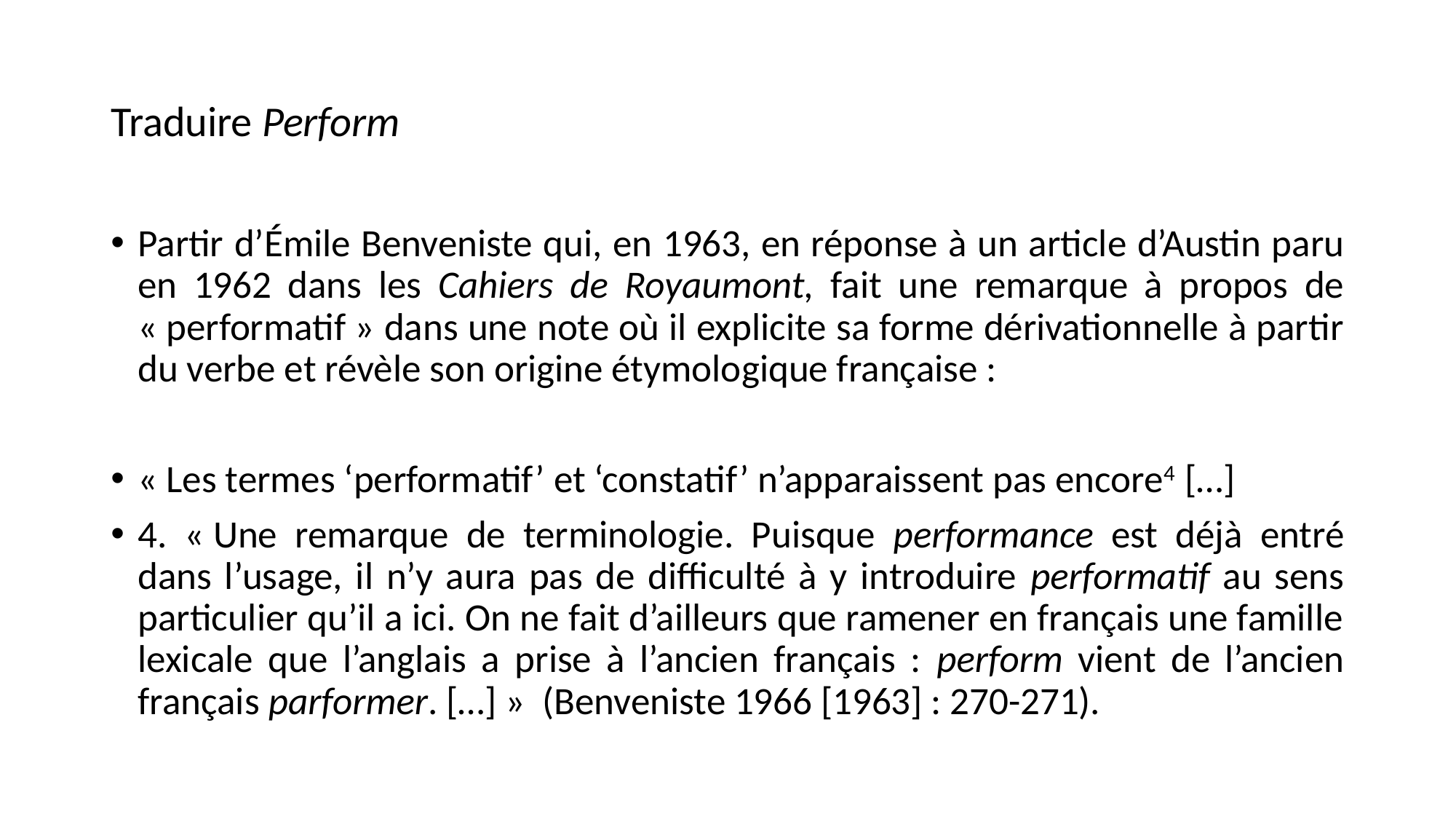

# Traduire Perform
Partir d’Émile Benveniste qui, en 1963, en réponse à un article d’Austin paru en 1962 dans les Cahiers de Royaumont, fait une remarque à propos de « performatif » dans une note où il explicite sa forme dérivationnelle à partir du verbe et révèle son origine étymologique française :

« Les termes ‘performatif’ et ‘constatif’ n’apparaissent pas encore4  […]
4. « Une remarque de terminologie. Puisque performance est déjà entré dans l’usage, il n’y aura pas de difficulté à y introduire performatif au sens particulier qu’il a ici. On ne fait d’ailleurs que ramener en français une famille lexicale que l’anglais a prise à l’ancien français : perform vient de l’ancien français parformer. […] »  (Benveniste 1966 [1963] : 270-271).